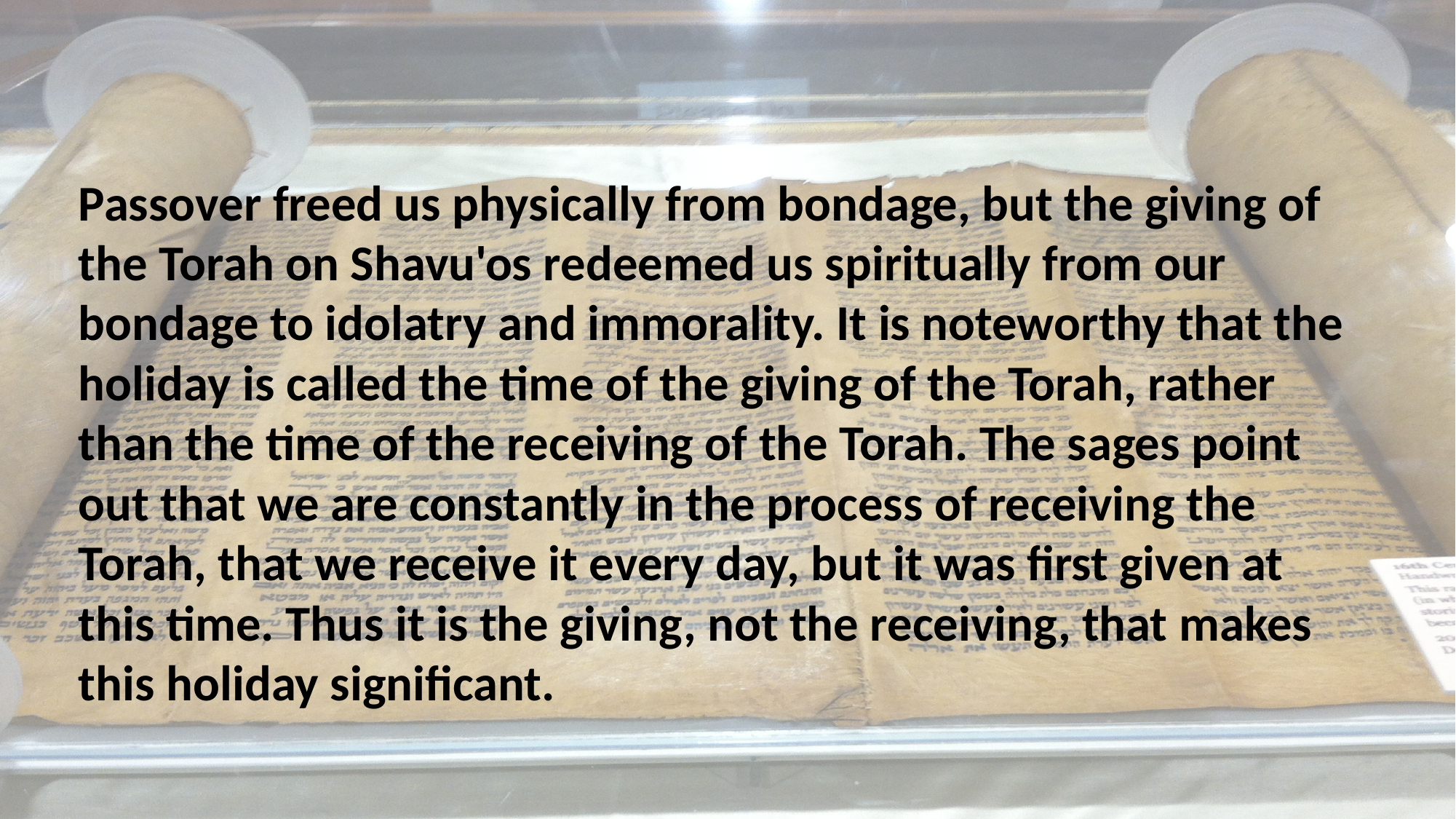

Passover freed us physically from bondage, but the giving of the Torah on Shavu'os redeemed us spiritually from our bondage to idolatry and immorality. It is noteworthy that the holiday is called the time of the giving of the Torah, rather than the time of the receiving of the Torah. The sages point out that we are constantly in the process of receiving the Torah, that we receive it every day, but it was first given at this time. Thus it is the giving, not the receiving, that makes this holiday significant.